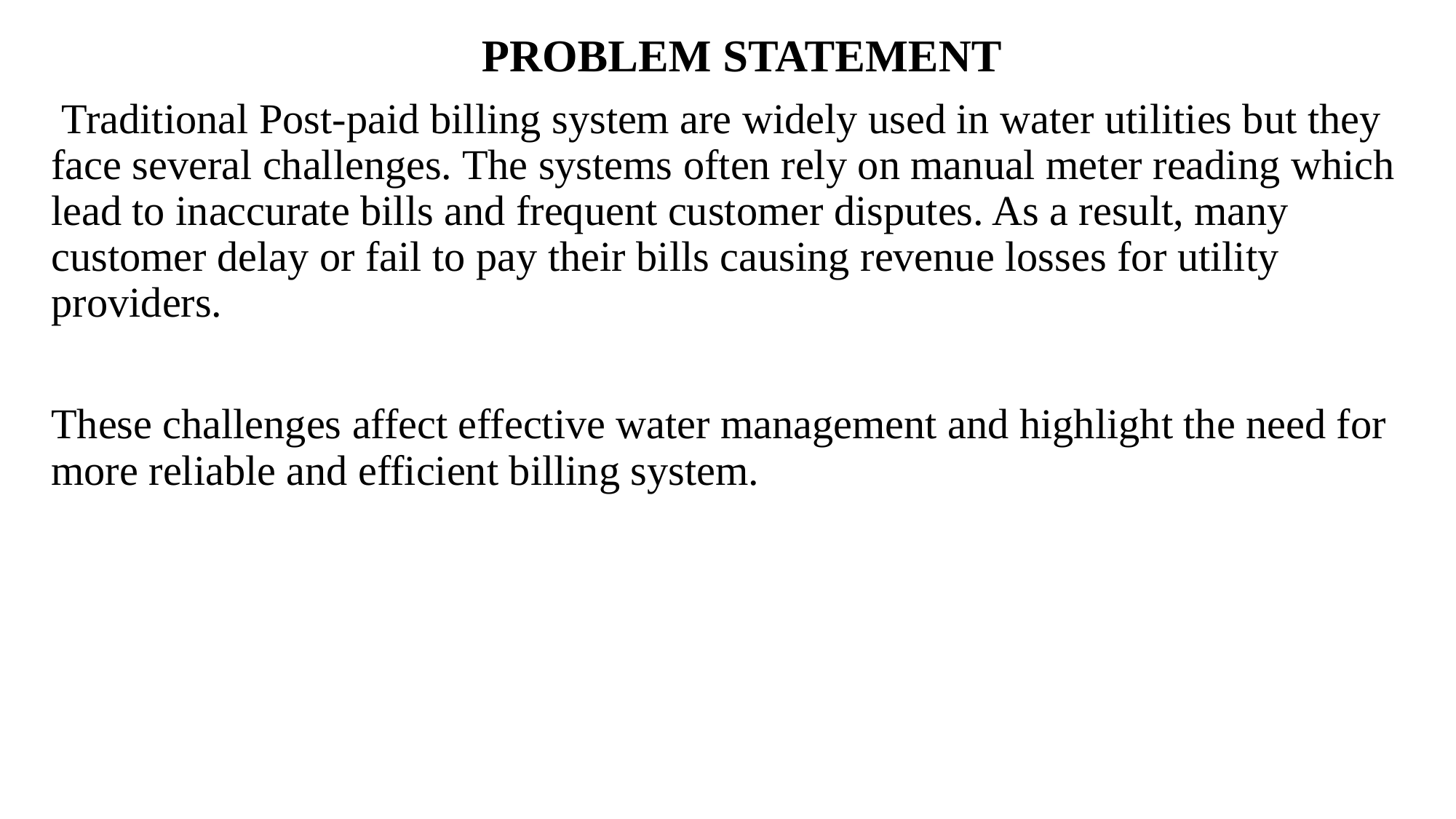

PROBLEM STATEMENT
 Traditional Post-paid billing system are widely used in water utilities but they face several challenges. The systems often rely on manual meter reading which lead to inaccurate bills and frequent customer disputes. As a result, many customer delay or fail to pay their bills causing revenue losses for utility providers.

These challenges affect effective water management and highlight the need for more reliable and efficient billing system.